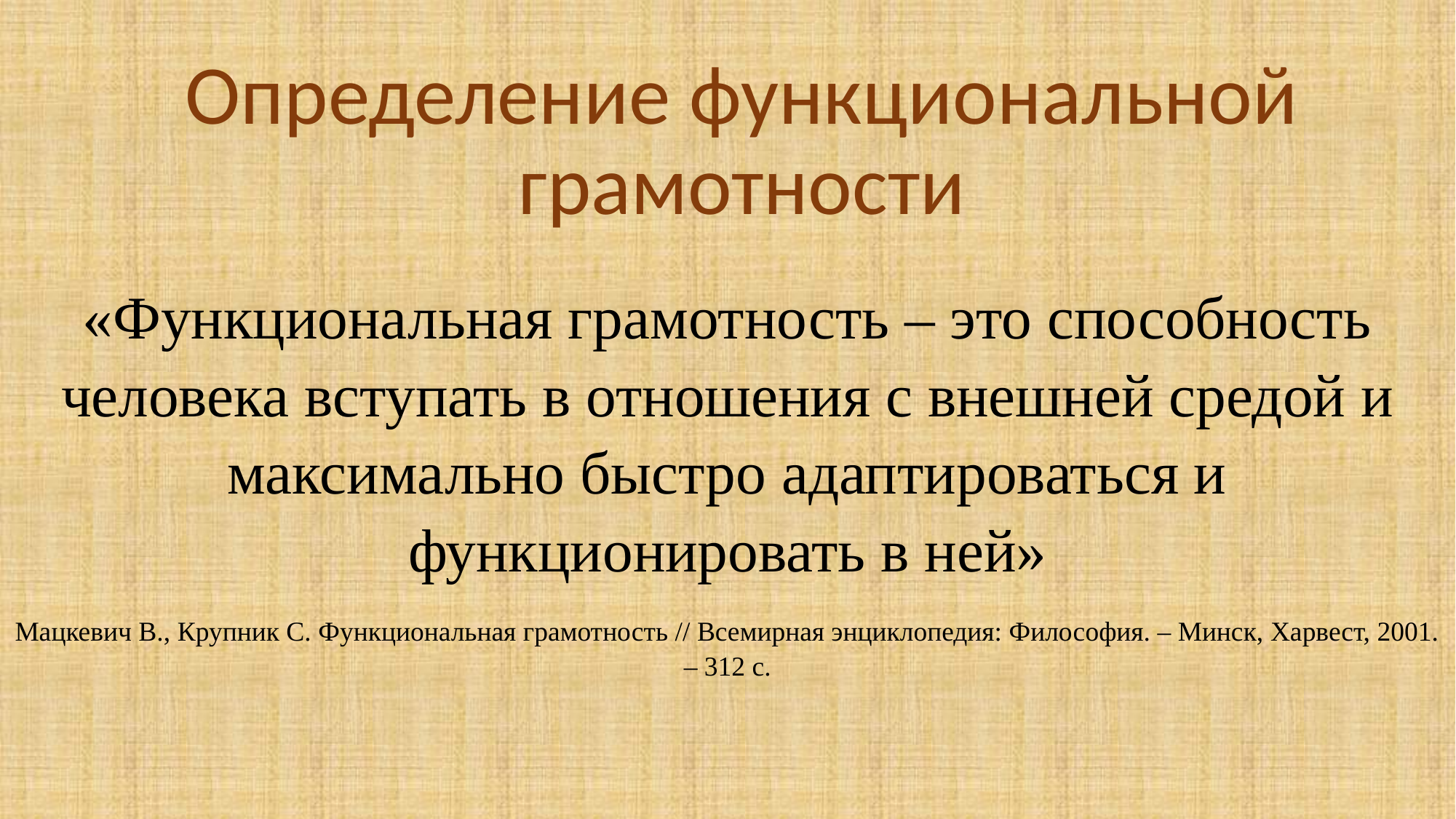

# Определение функциональной грамотности
«Функциональная грамотность – это способность человека вступать в отношения с внешней средой и максимально быстро адаптироваться и функционировать в ней»
Мацкевич В., Крупник С. Функциональная грамотность // Всемирная энциклопедия: Философия. – Минск, Харвест, 2001. – 312 с.